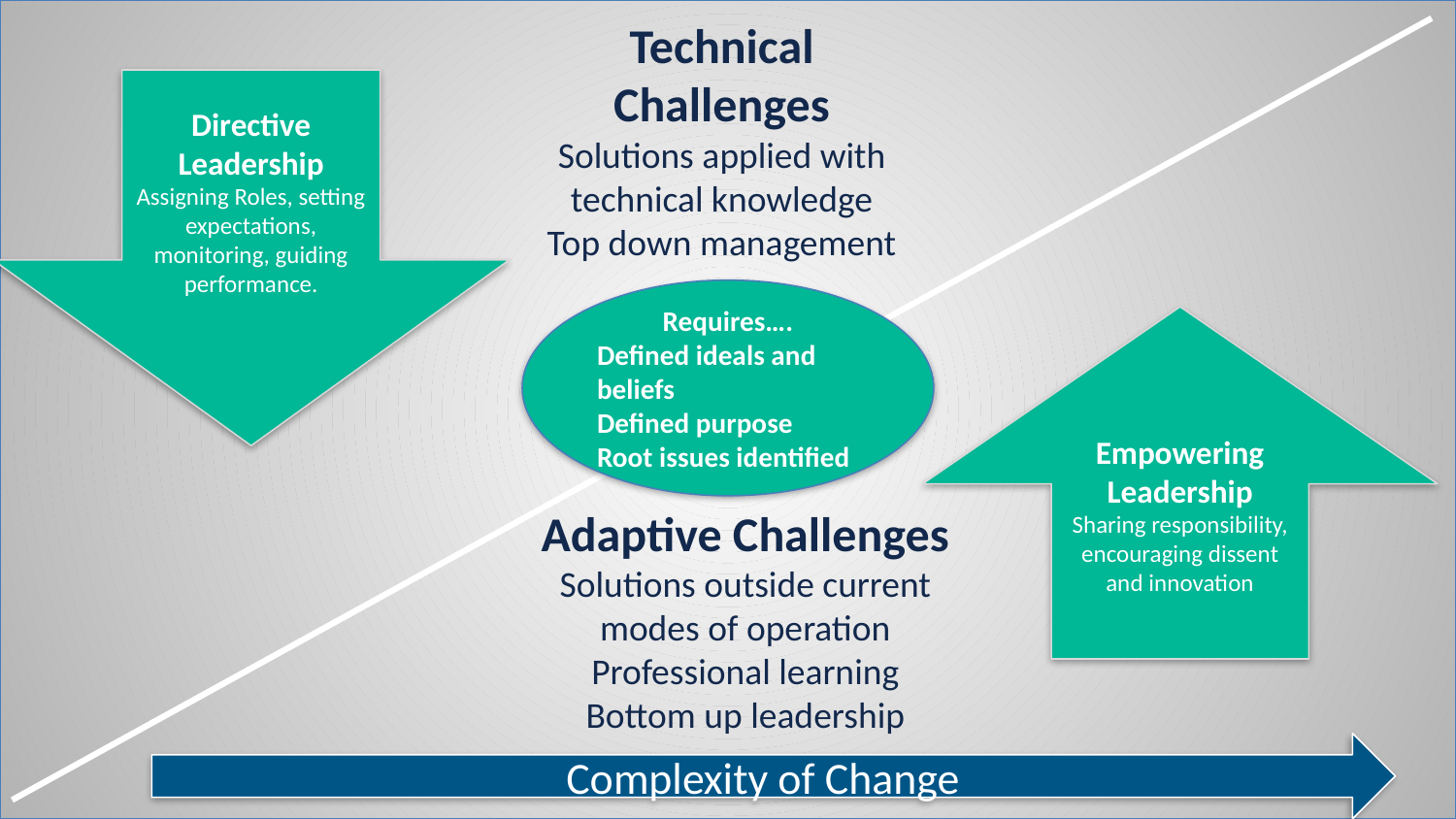

Technical Challenges
Solutions applied with technical knowledge
Top down management

Directive Leadership
Assigning Roles, setting expectations, monitoring, guiding performance.

Requires….
Defined ideals and beliefs
Defined purpose
Root issues identified
Empowering Leadership
Sharing responsibility, encouraging dissent and innovation

Adaptive Challenges
Solutions outside current modes of operation
Professional learning
Bottom up leadership

Complexity of Change